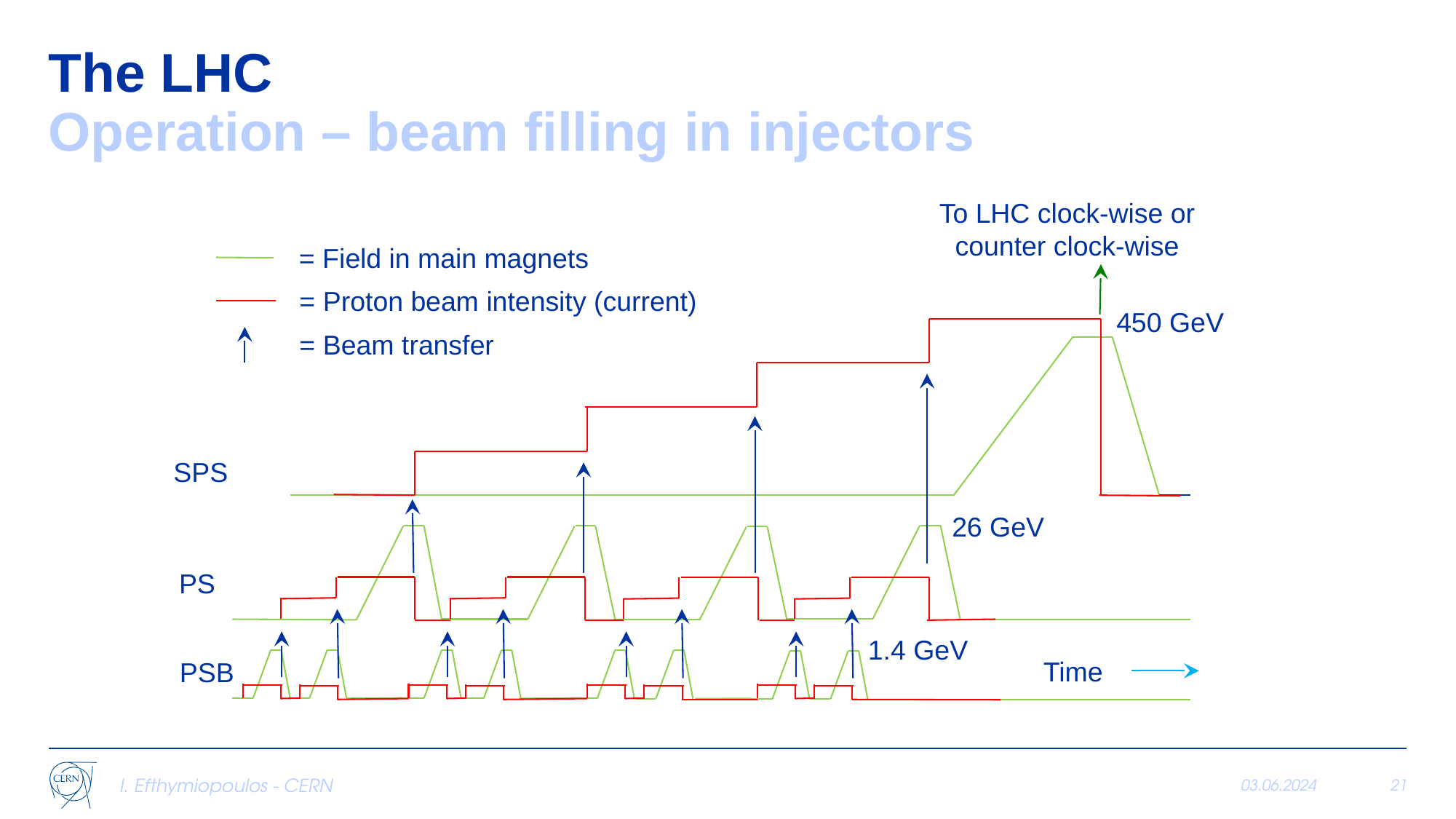

# The LHC Operation – beam filling in injectors
To LHC clock-wise or counter clock-wise
= Field in main magnets
= Proton beam intensity (current)
= Beam transfer
450 GeV
SPS
26 GeV
PS
1.4 GeV
Time
PSB
I. Efthymiopoulos - CERN
03.06.2024
21